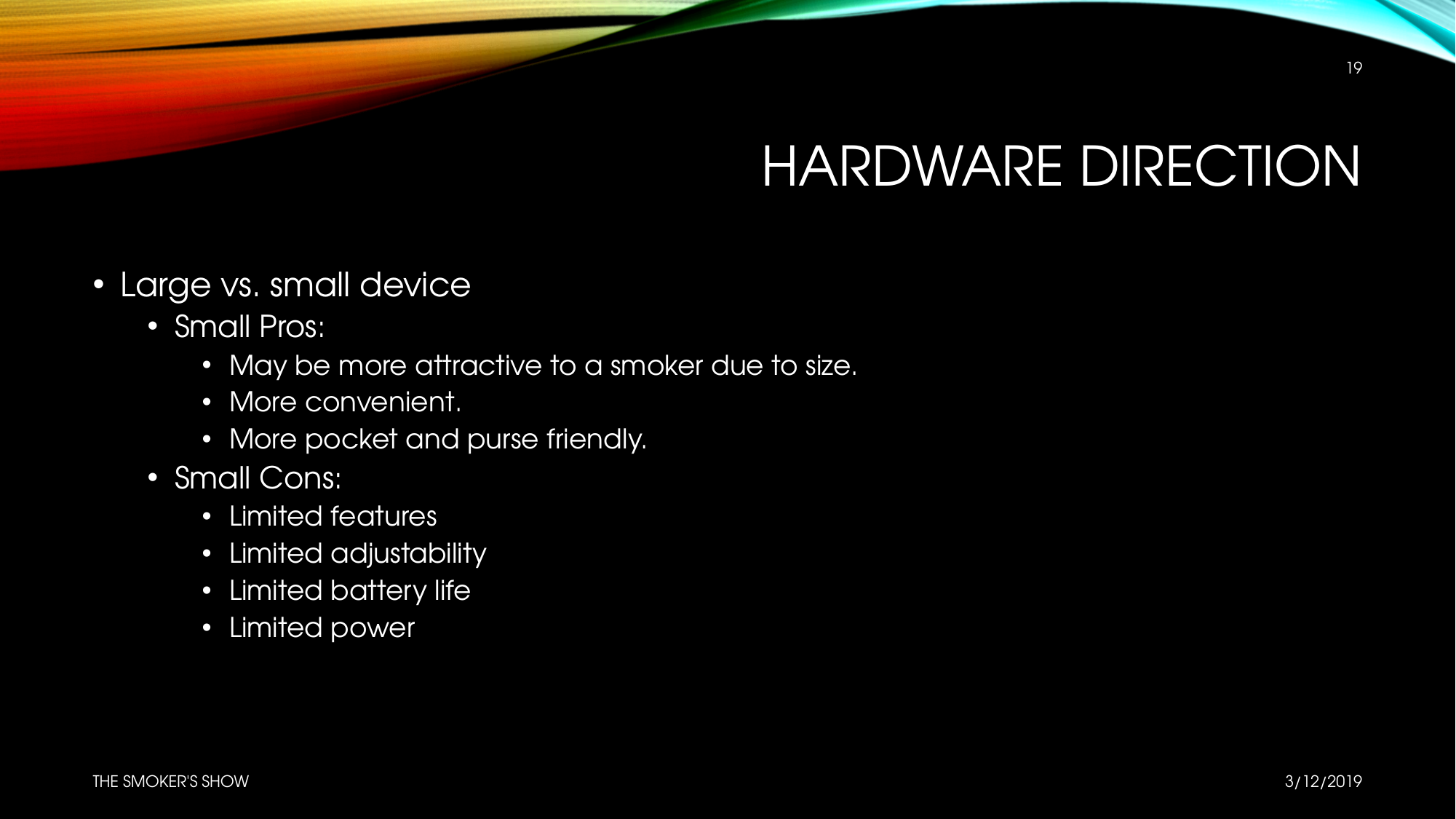

19
# Hardware direction
Large vs. small device
Small Pros:
May be more attractive to a smoker due to size.
More convenient.
More pocket and purse friendly.
Small Cons:
Limited features
Limited adjustability
Limited battery life
Limited power
THE SMOKER'S SHOW
3/12/2019